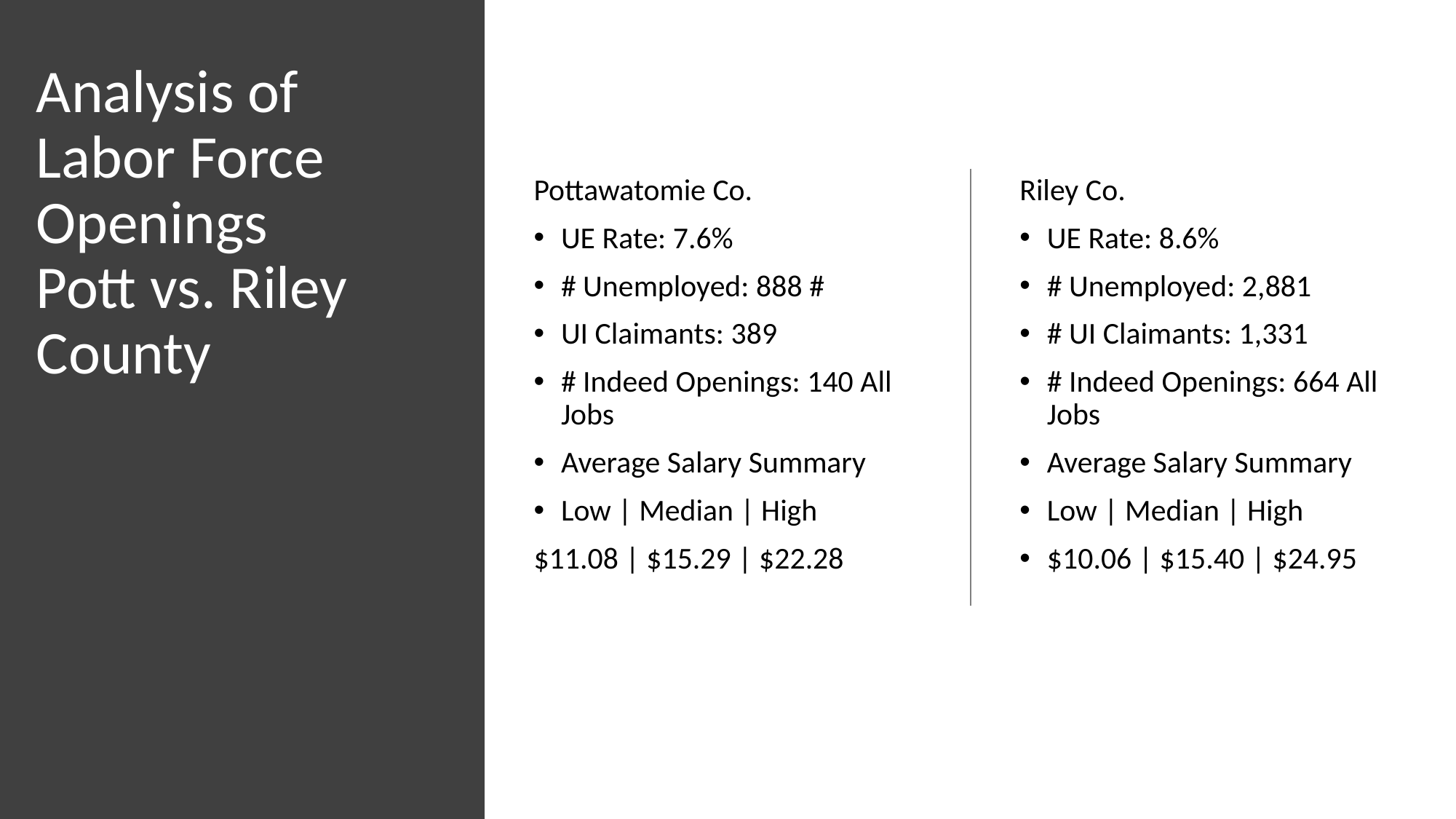

# Analysis of Labor Force Openings Pott vs. Riley County
Pottawatomie Co.
UE Rate: 7.6%
# Unemployed: 888 #
UI Claimants: 389
# Indeed Openings: 140 All Jobs
Average Salary Summary
Low | Median | High
$11.08 | $15.29 | $22.28
Riley Co.
UE Rate: 8.6%
# Unemployed: 2,881
# UI Claimants: 1,331
# Indeed Openings: 664 All Jobs
Average Salary Summary
Low | Median | High
$10.06 | $15.40 | $24.95